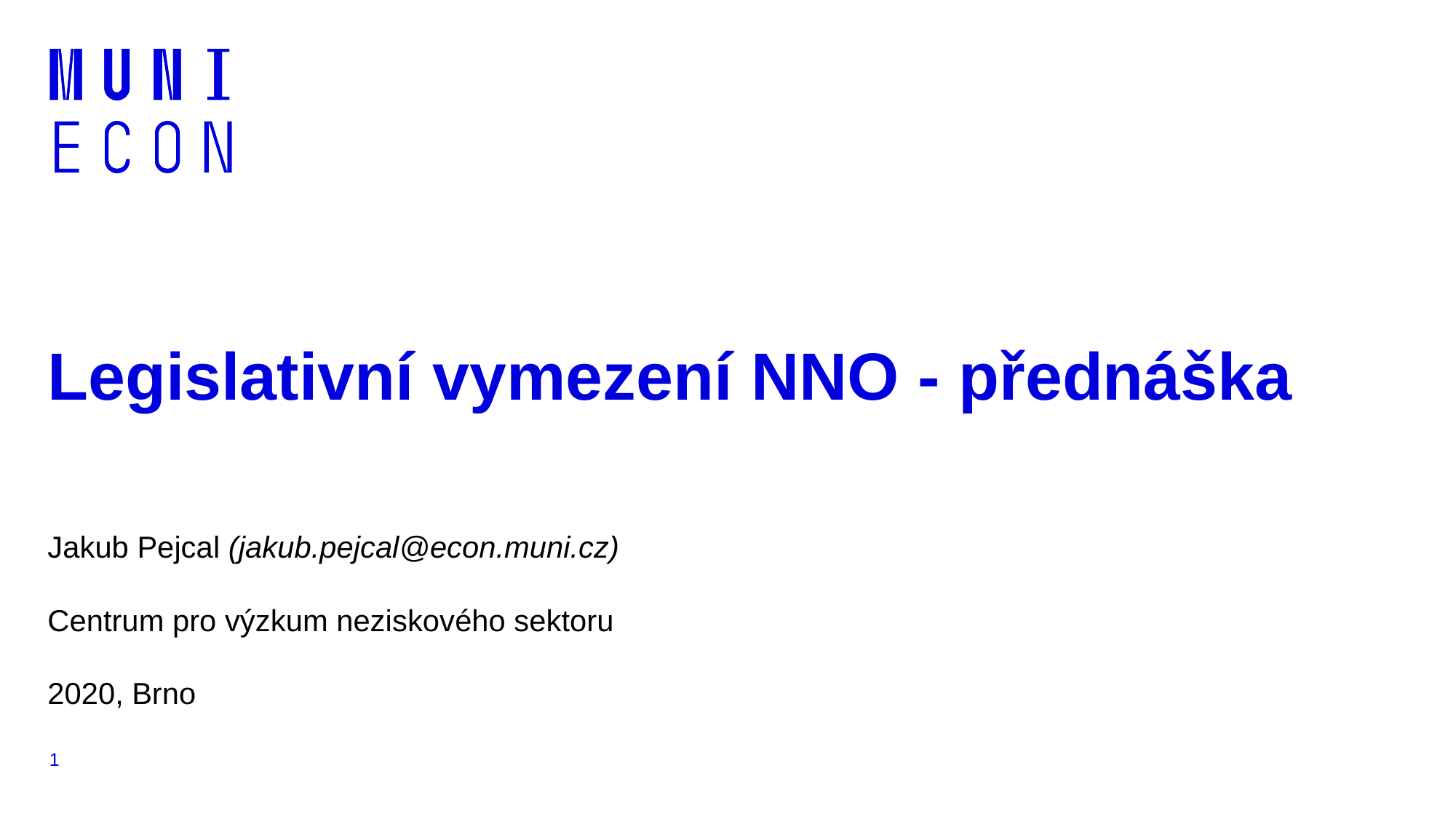

# Legislativní vymezení NNO - přednáška
Jakub Pejcal (jakub.pejcal@econ.muni.cz)

Centrum pro výzkum neziskového sektoru

2020, Brno
1